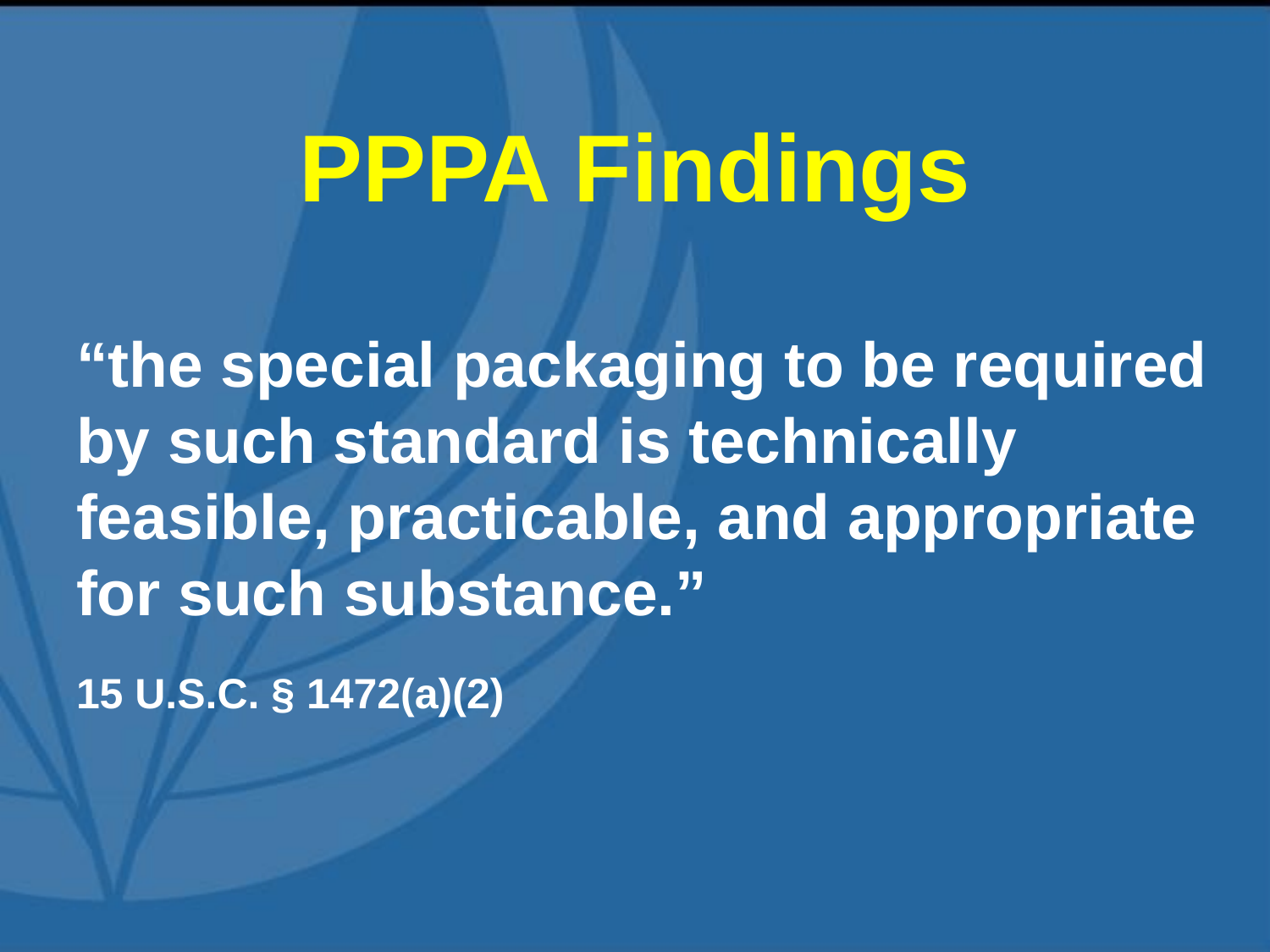

# PPPA Findings
“the special packaging to be required by such standard is technically feasible, practicable, and appropriate for such substance.”

15 U.S.C. § 1472(a)(2)